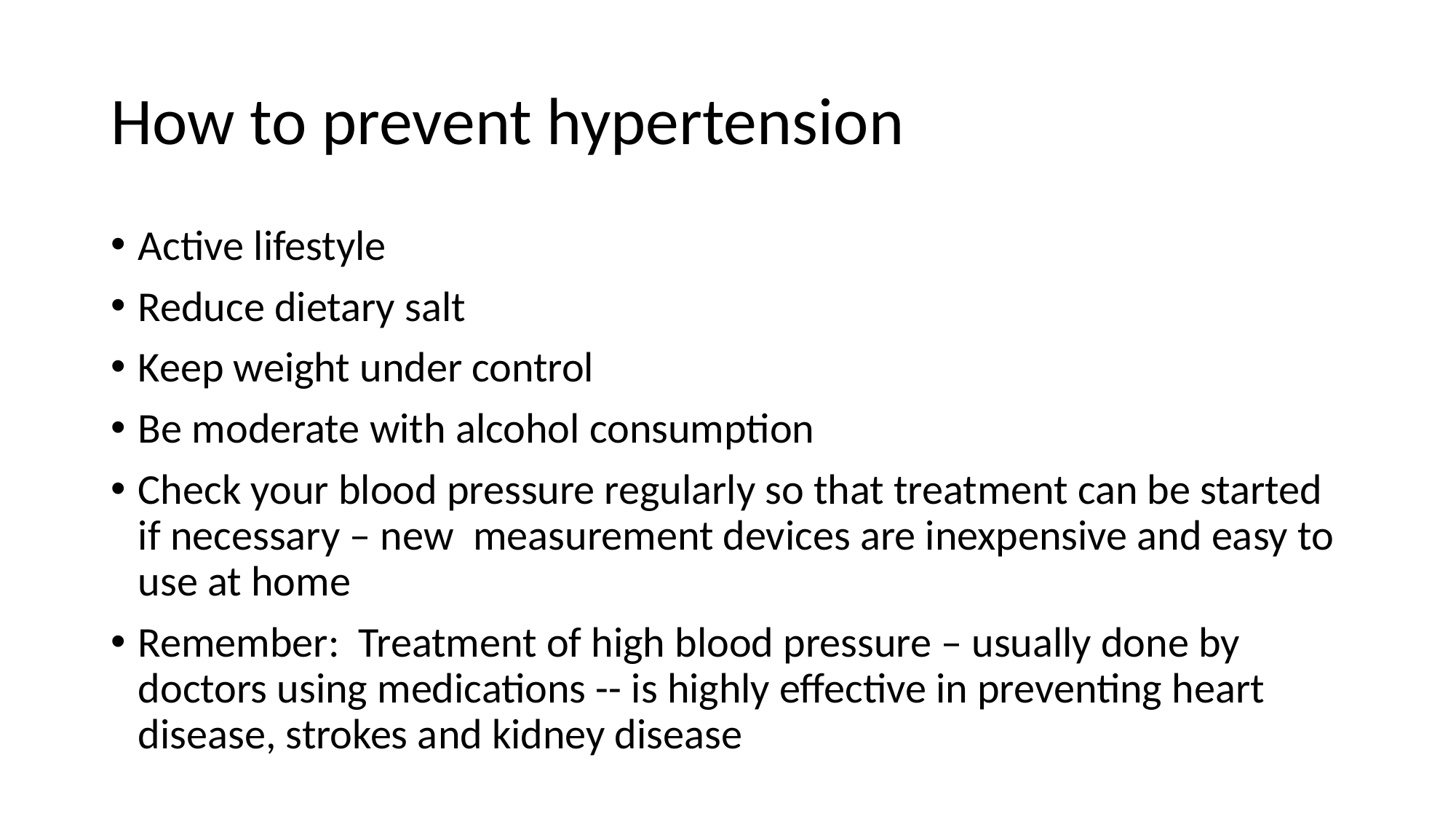

# How to prevent hypertension
Active lifestyle
Reduce dietary salt
Keep weight under control
Be moderate with alcohol consumption
Check your blood pressure regularly so that treatment can be started if necessary – new  measurement devices are inexpensive and easy to use at home
Remember:  Treatment of high blood pressure – usually done by doctors using medications -- is highly effective in preventing heart disease, strokes and kidney disease